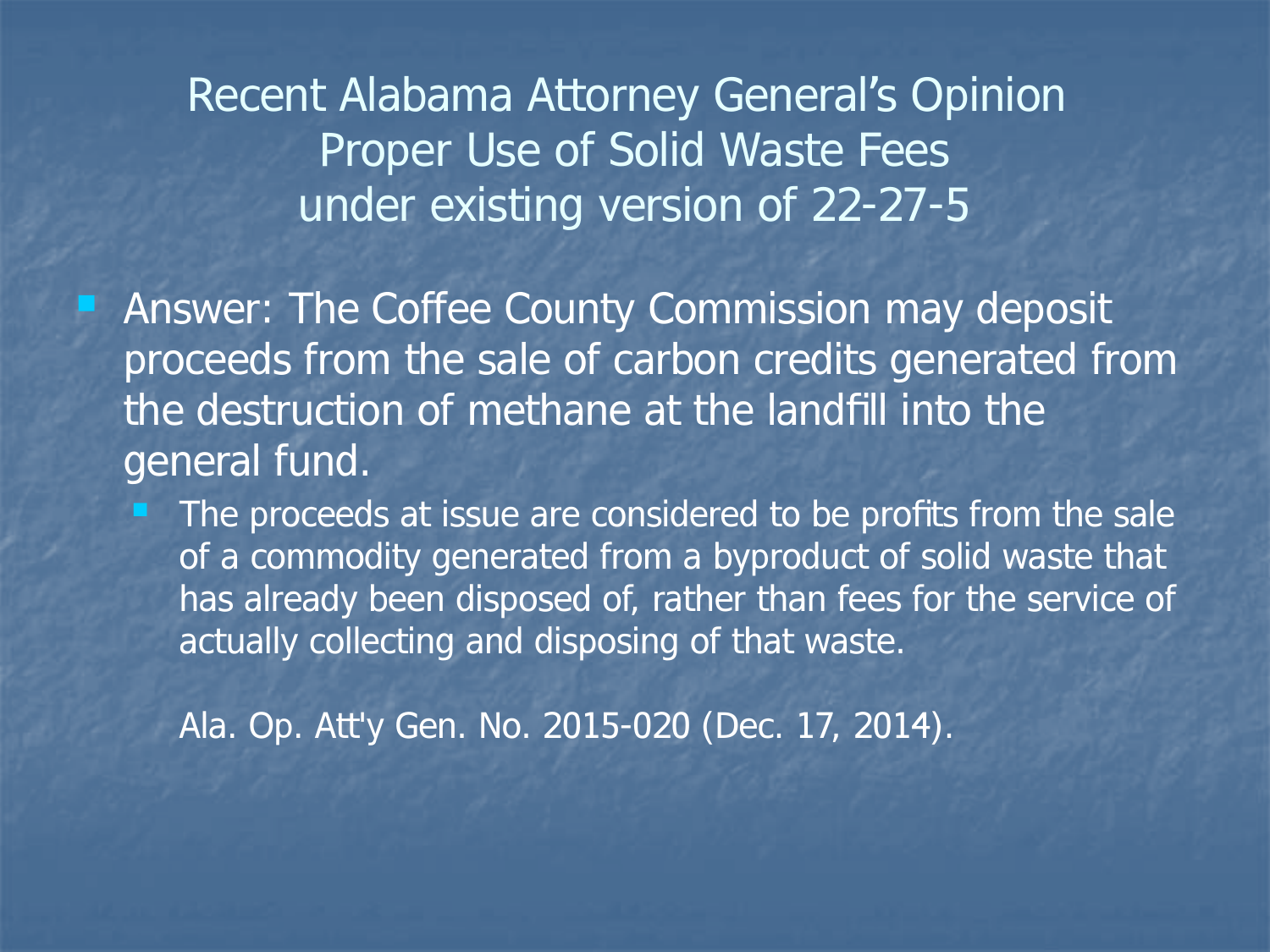

# Recent Alabama Attorney General’s Opinion Proper Use of Solid Waste Fees under existing version of 22-27-5
Answer: The Coffee County Commission may deposit proceeds from the sale of carbon credits generated from the destruction of methane at the landfill into the general fund.
The proceeds at issue are considered to be profits from the sale of a commodity generated from a byproduct of solid waste that has already been disposed of, rather than fees for the service of actually collecting and disposing of that waste.
Ala. Op. Att'y Gen. No. 2015-020 (Dec. 17, 2014).